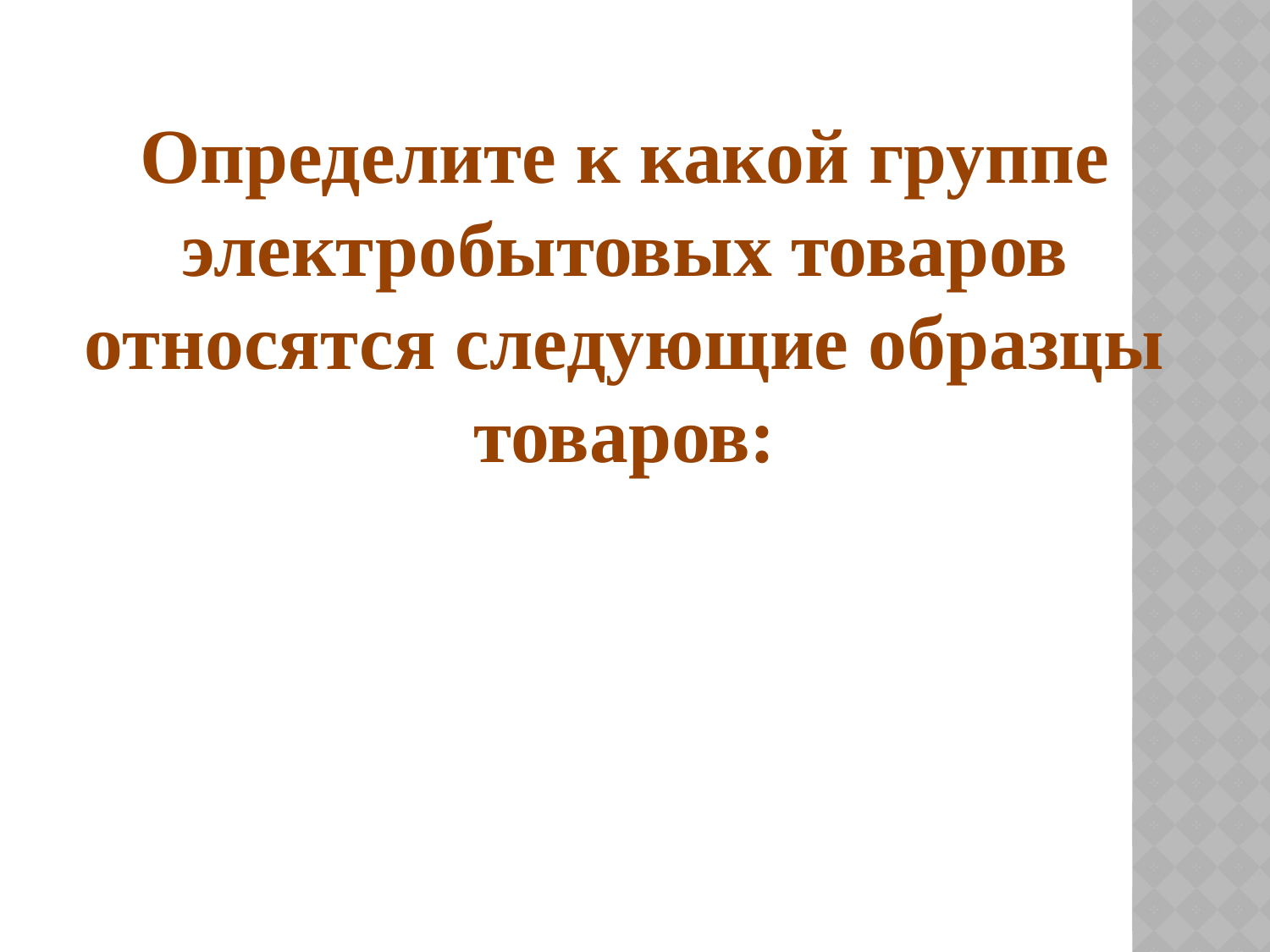

Определите к какой группе электробытовых товаров относятся следующие образцы товаров: